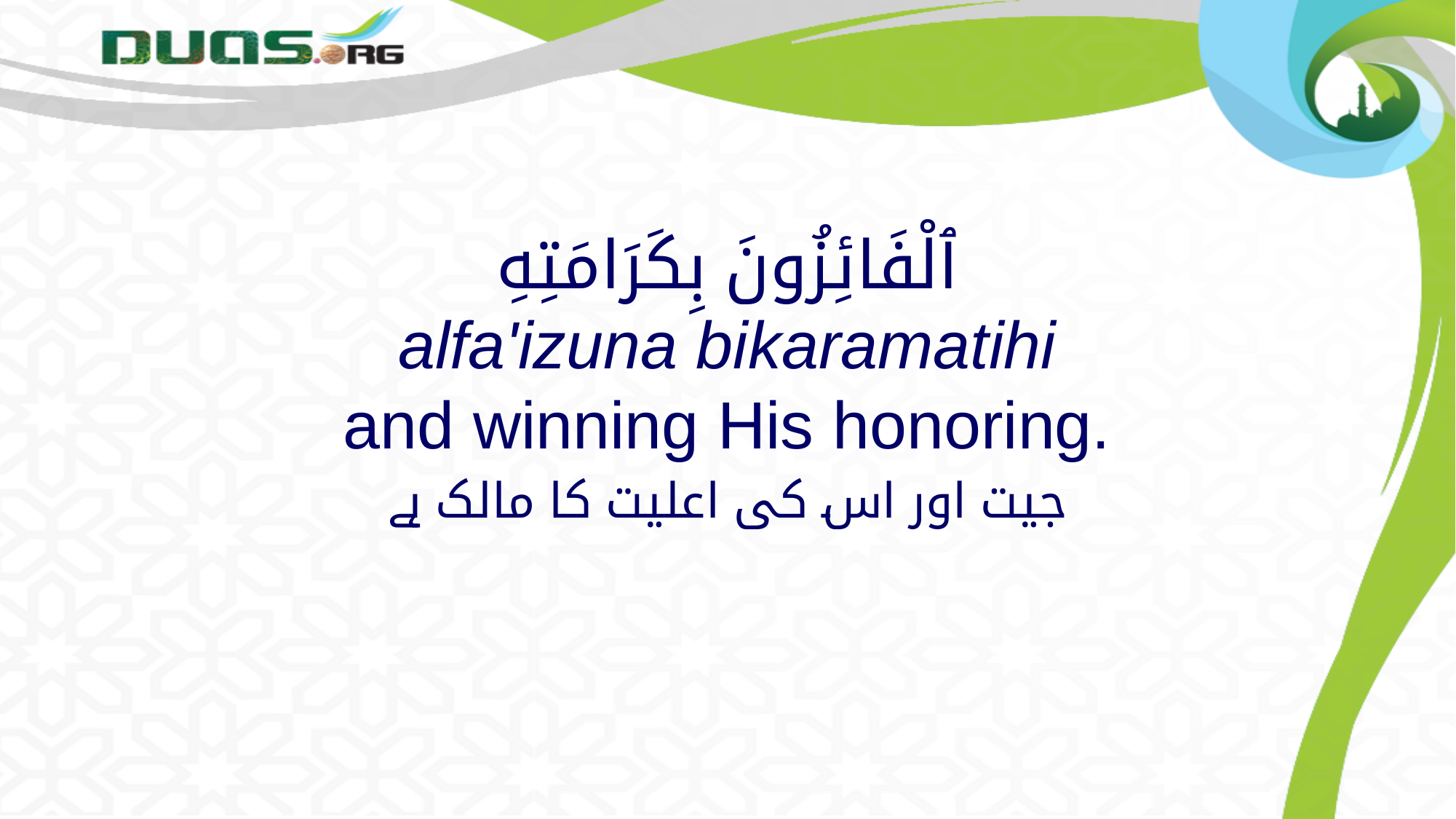

# ٱلْفَائِزُونَ بِكَرَامَتِهِ alfa'izuna bikaramatihi and winning His honoring.
جیت اور اس کی اعلیت کا مالک ہے